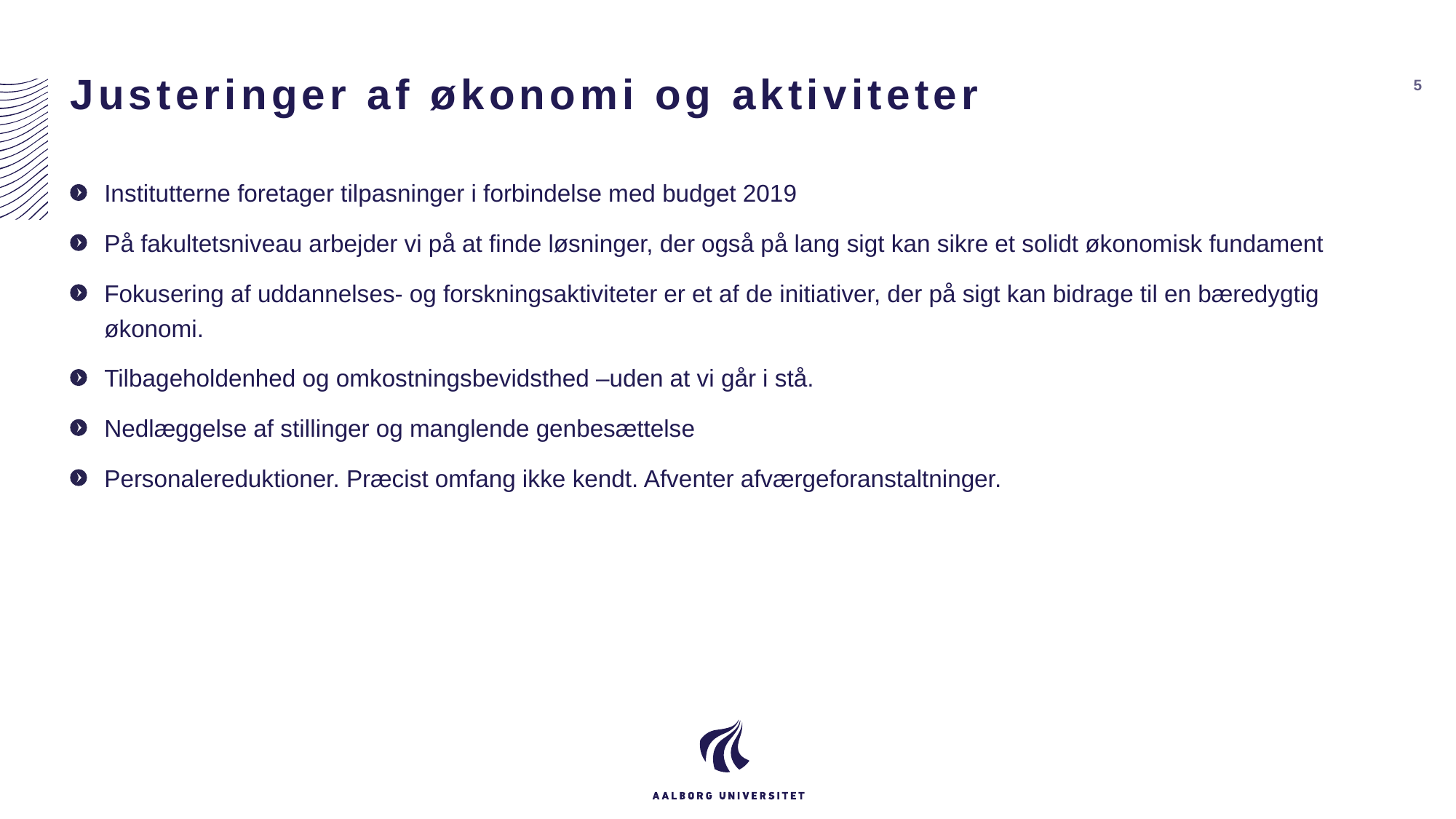

# Justeringer af økonomi og aktiviteter
5
Institutterne foretager tilpasninger i forbindelse med budget 2019
På fakultetsniveau arbejder vi på at finde løsninger, der også på lang sigt kan sikre et solidt økonomisk fundament
Fokusering af uddannelses- og forskningsaktiviteter er et af de initiativer, der på sigt kan bidrage til en bæredygtig økonomi.
Tilbageholdenhed og omkostningsbevidsthed –uden at vi går i stå.
Nedlæggelse af stillinger og manglende genbesættelse
Personalereduktioner. Præcist omfang ikke kendt. Afventer afværgeforanstaltninger.